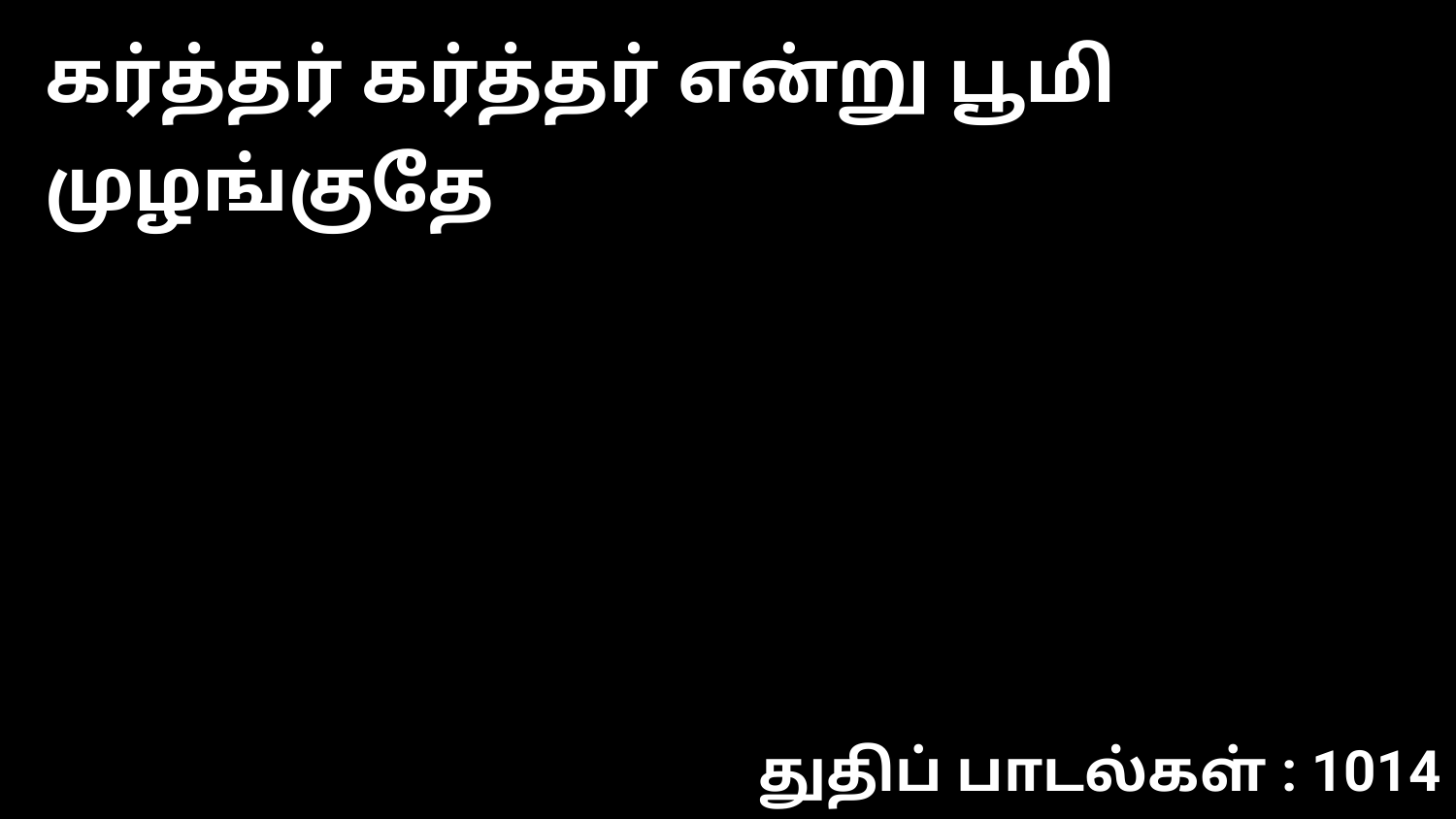

கர்த்தர் கர்த்தர் என்று பூமி முழங்குதே
துதிப் பாடல்கள் : 1014